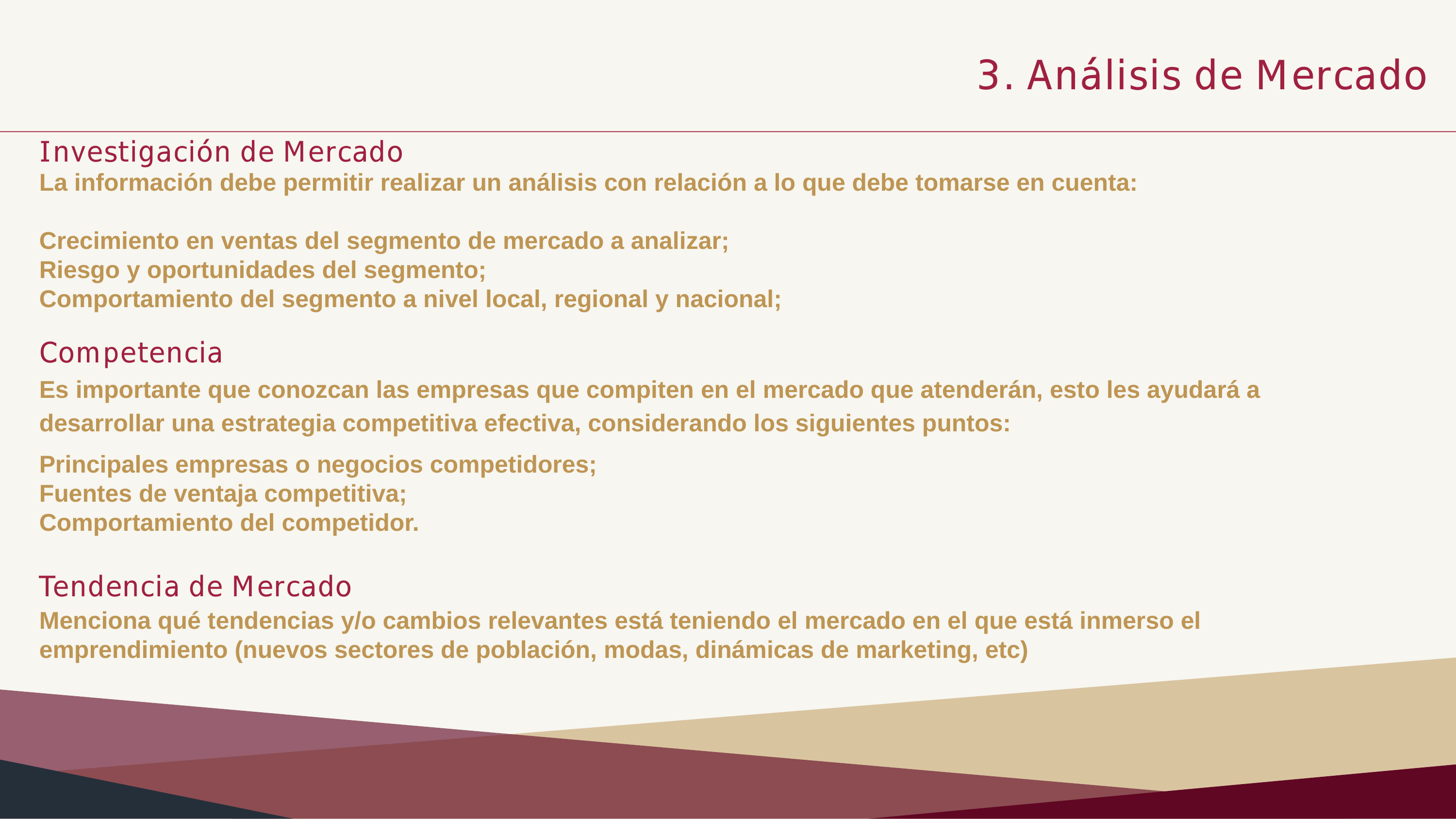

3. Análisis de Mercado

Investigación de Mercado
La información debe permitir realizar un análisis con relación a lo que debe tomarse en cuenta:

Crecimiento en ventas del segmento de mercado a analizar;
Riesgo y oportunidades del segmento;
Comportamiento del segmento a nivel local, regional y nacional;
Competencia
Es importante que conozcan las empresas que compiten en el mercado que atenderán, esto les ayudará a desarrollar una estrategia competitiva efectiva, considerando los siguientes puntos:
Principales empresas o negocios competidores;
Fuentes de ventaja competitiva;
Comportamiento del competidor.
Tendencia de Mercado
Menciona qué tendencias y/o cambios relevantes está teniendo el mercado en el que está inmerso el emprendimiento (nuevos sectores de población, modas, dinámicas de marketing, etc)